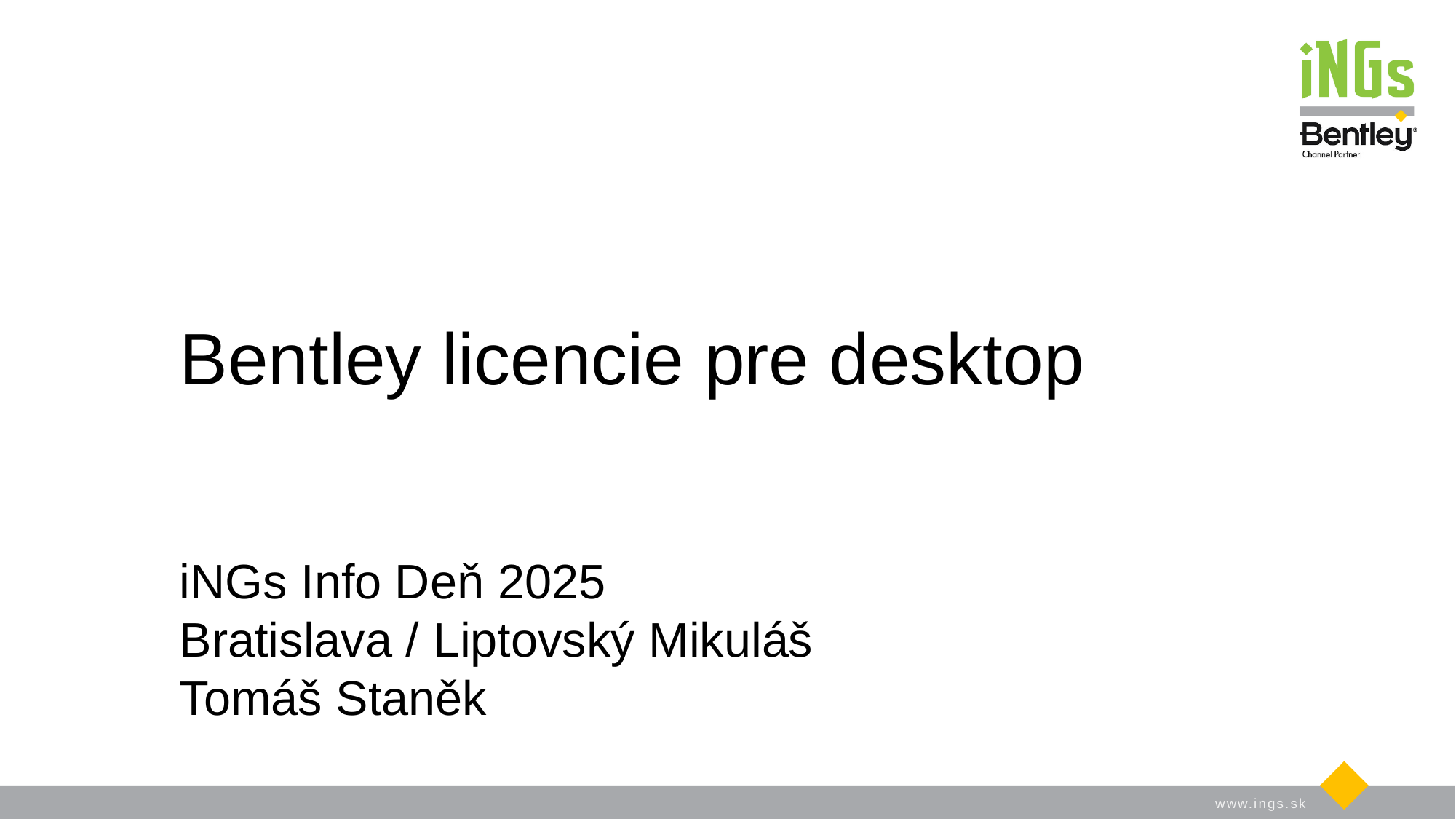

# Bentley licencie pre desktop
iNGs Info Deň 2025
Bratislava / Liptovský Mikuláš
Tomáš Staněk